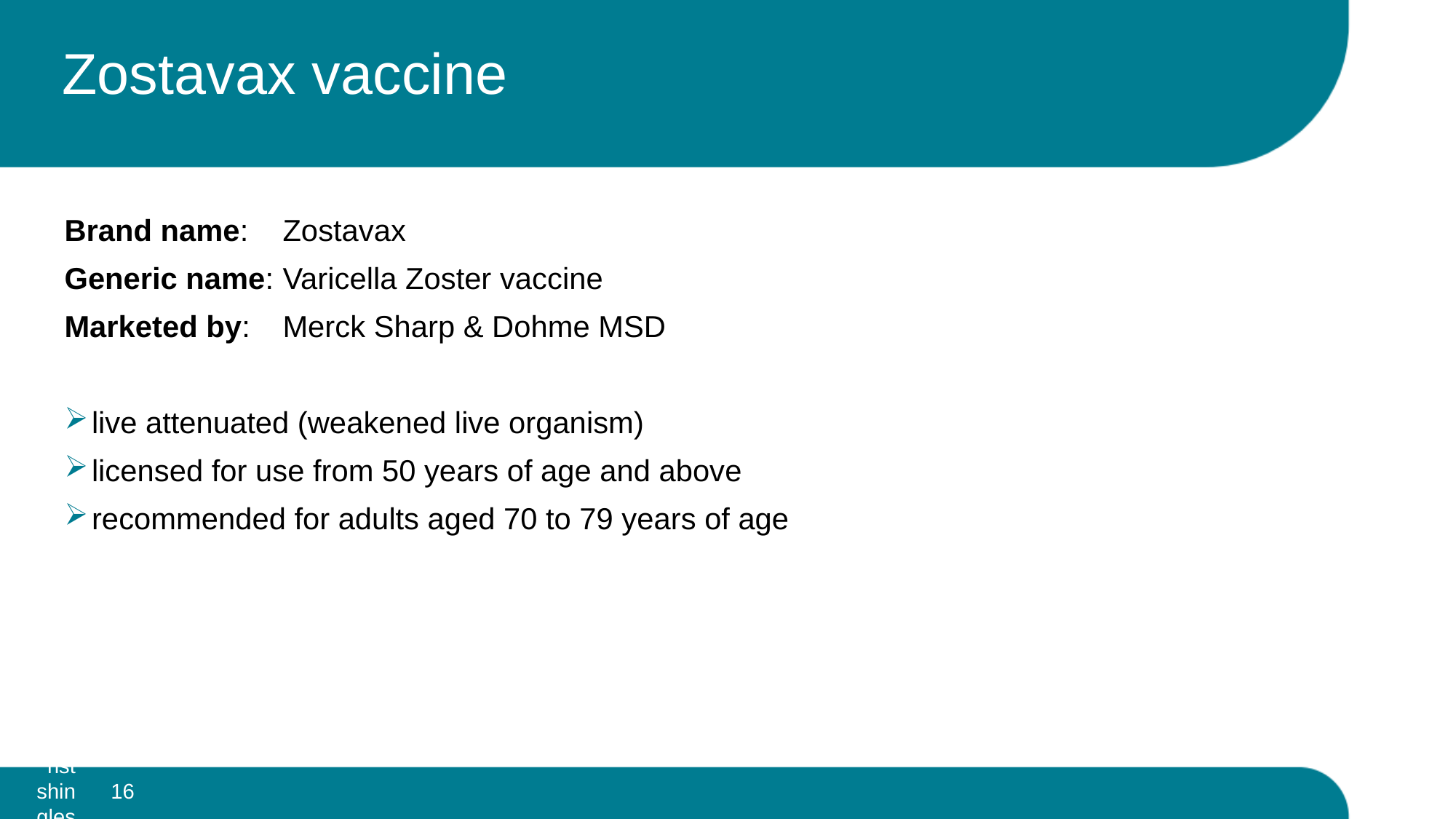

# Zostavax vaccine
Brand name:	Zostavax
Generic name:	Varicella Zoster vaccine
Marketed by:	Merck Sharp & Dohme MSD

live attenuated (weakened live organism)
licensed for use from 50 years of age and above
recommended for adults aged 70 to 79 years of age
16

Vaccination against shingles (Herpes Zoster)